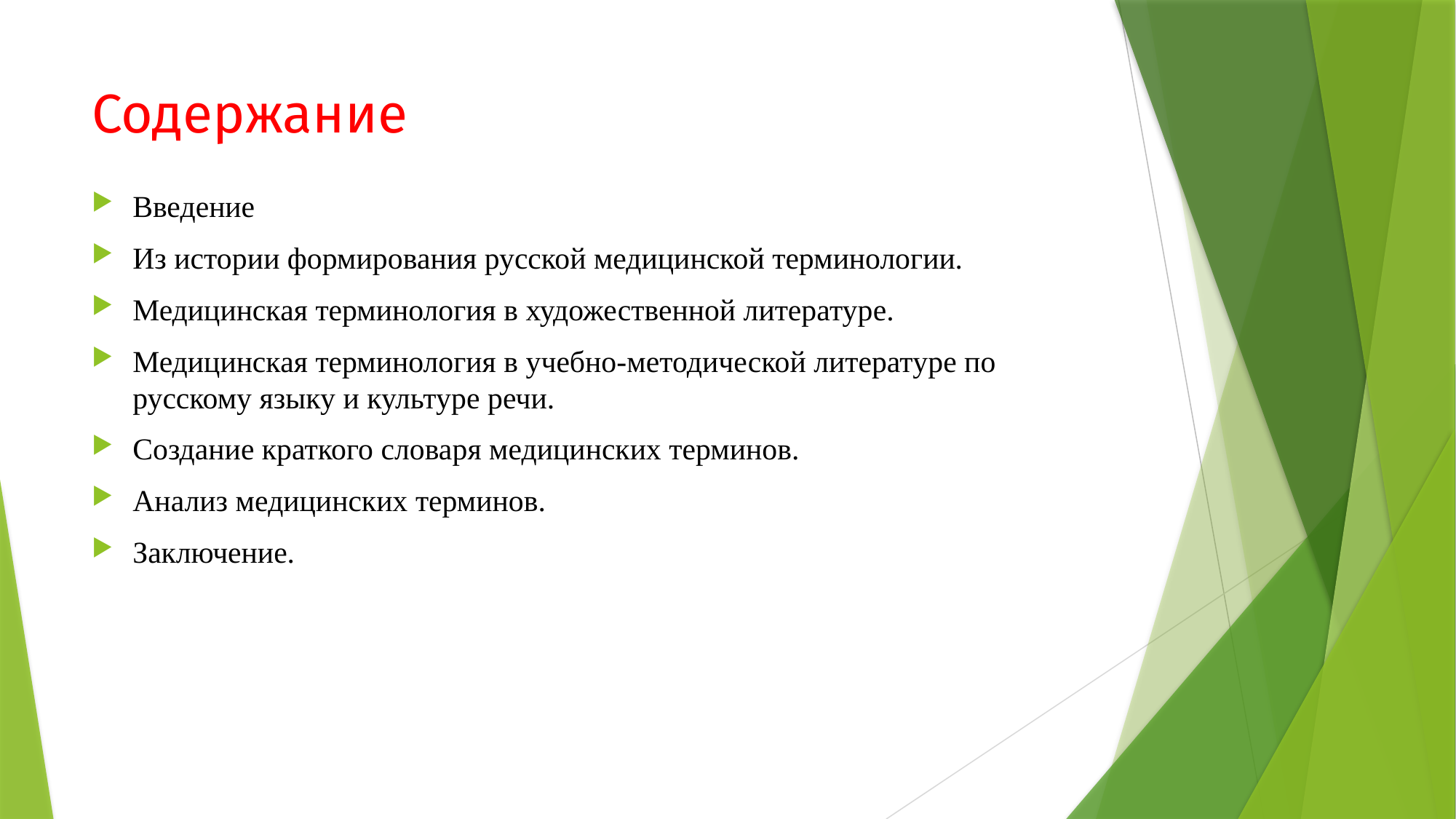

# Содержание
Введение
Из истории формирования русской медицинской терминологии.
Медицинская терминология в художественной литературе.
Медицинская терминология в учебно-методической литературе по русскому языку и культуре речи.
Создание краткого словаря медицинских терминов.
Анализ медицинских терминов.
Заключение.